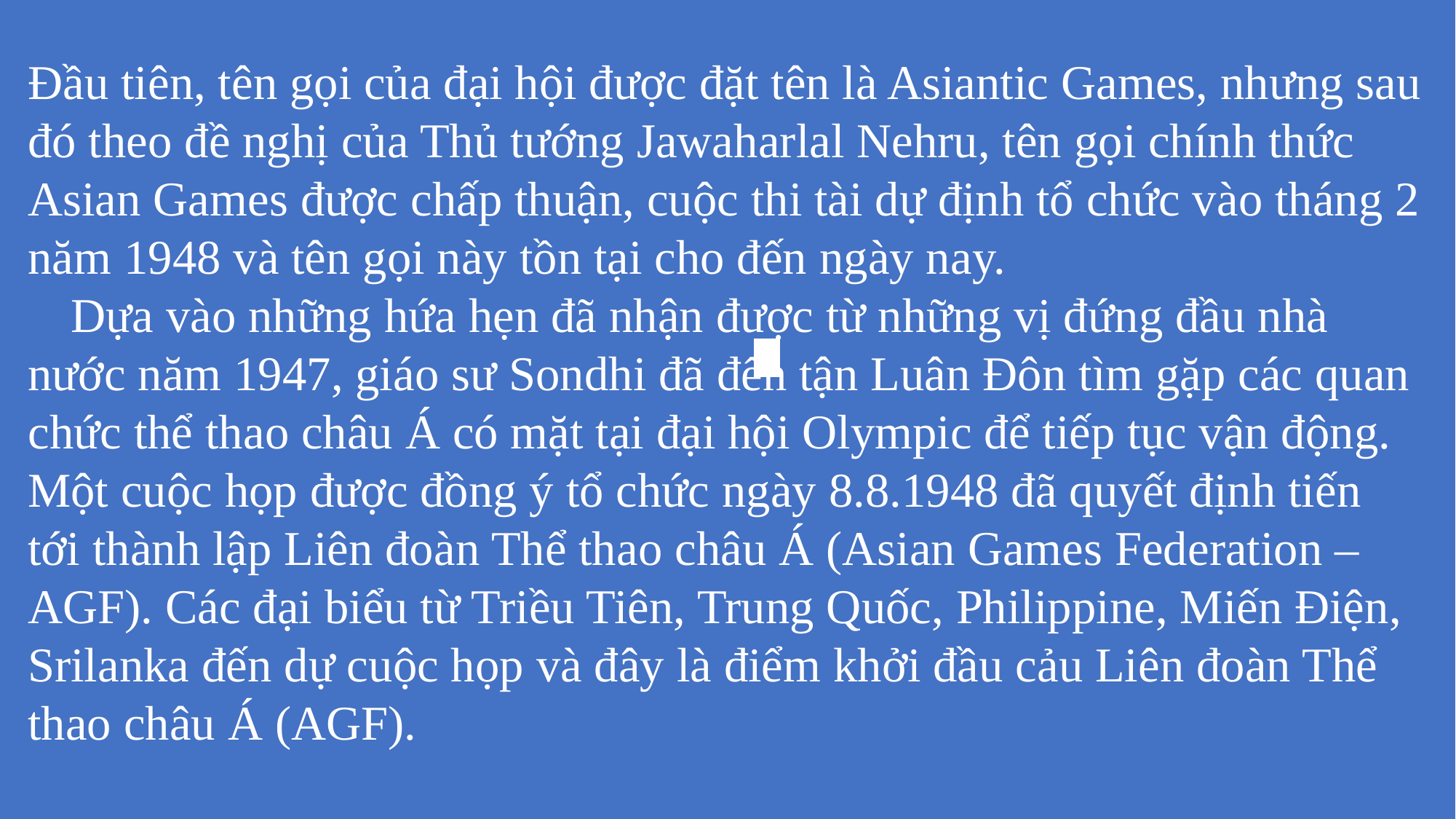

Đầu tiên, tên gọi của đại hội được đặt tên là Asiantic Games, nhưng sau đó theo đề nghị của Thủ tướng Jawaharlal Nehru, tên gọi chính thức Asian Games được chấp thuận, cuộc thi tài dự định tổ chức vào tháng 2 năm 1948 và tên gọi này tồn tại cho đến ngày nay.Dựa vào những hứa hẹn đã nhận được từ những vị đứng đầu nhà nước năm 1947, giáo sư Sondhi đã đến tận Luân Đôn tìm gặp các quan chức thể thao châu Á có mặt tại đại hội Olympic để tiếp tục vận động. Một cuộc họp được đồng ý tổ chức ngày 8.8.1948 đã quyết định tiến tới thành lập Liên đoàn Thể thao châu Á (Asian Games Federation – AGF). Các đại biểu từ Triều Tiên, Trung Quốc, Philippine, Miến Điện, Srilanka đến dự cuộc họp và đây là điểm khởi đầu cảu Liên đoàn Thể thao châu Á (AGF).
|  |  |
| --- | --- |
|  |  |